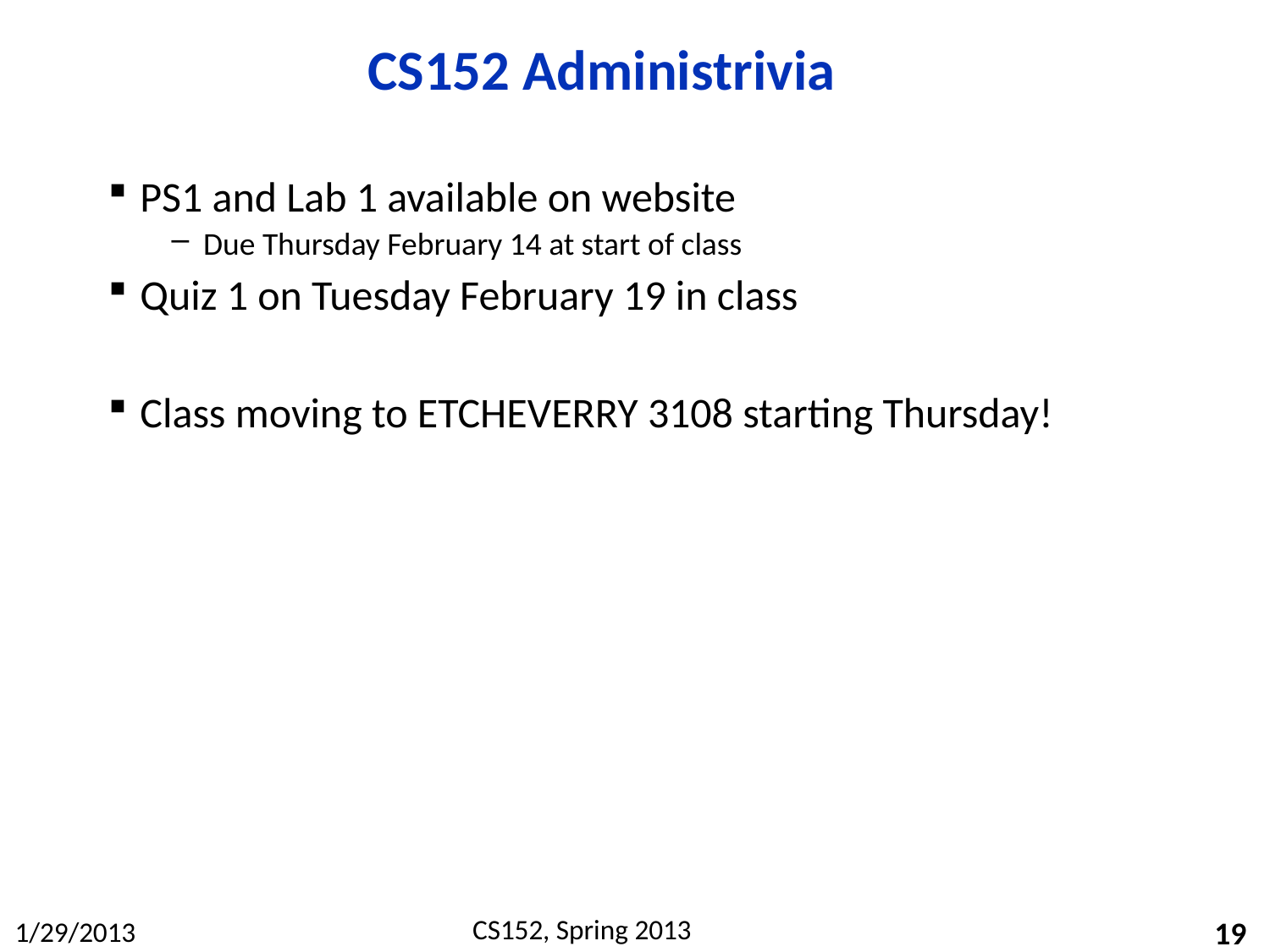

# CS152 Administrivia
PS1 and Lab 1 available on website
Due Thursday February 14 at start of class
Quiz 1 on Tuesday February 19 in class

Class moving to ETCHEVERRY 3108 starting Thursday!

19